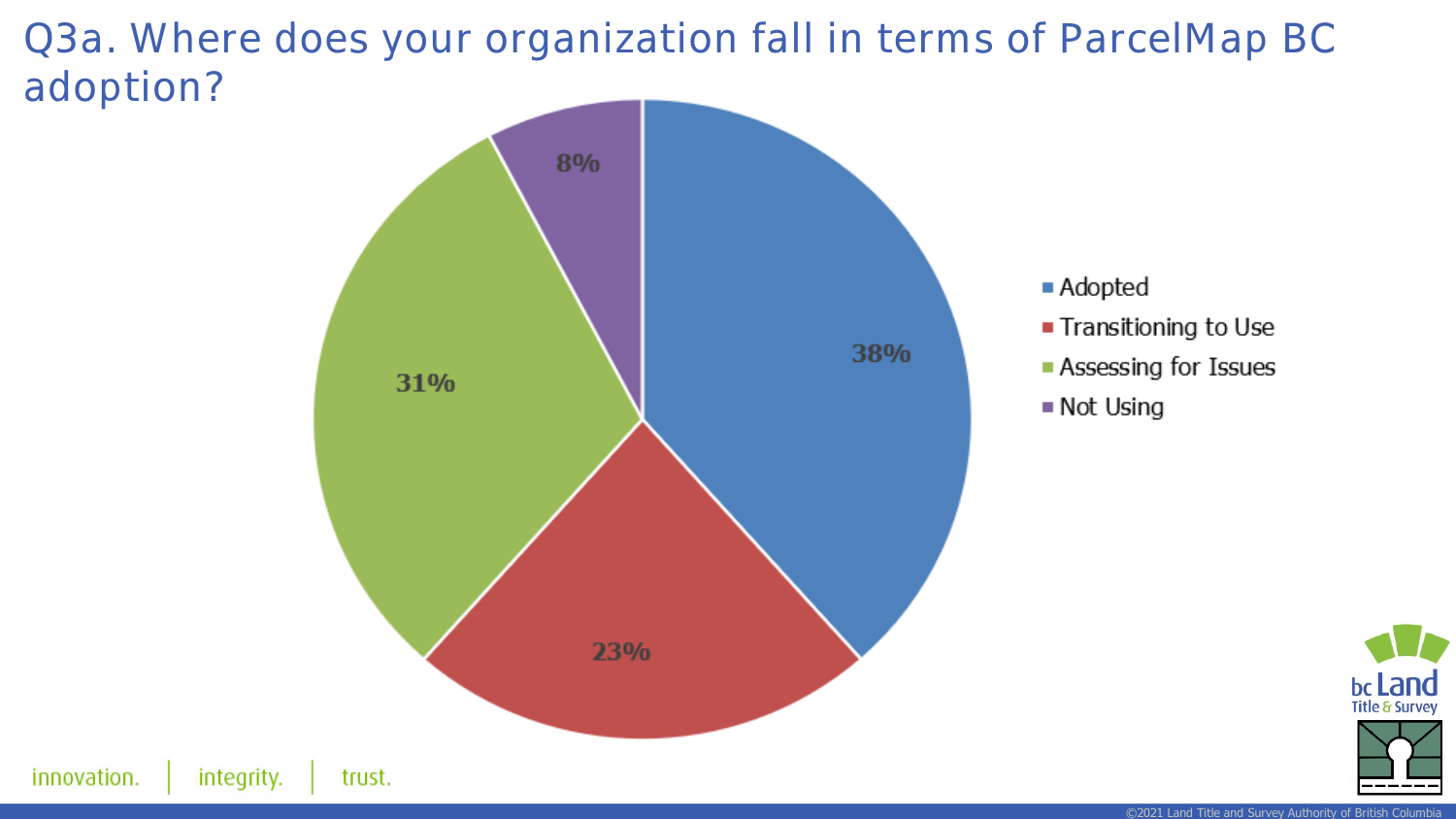

# Q3a. Where does your organization fall in terms of ParcelMap BC adoption?

### Chart

| Category |
|---|